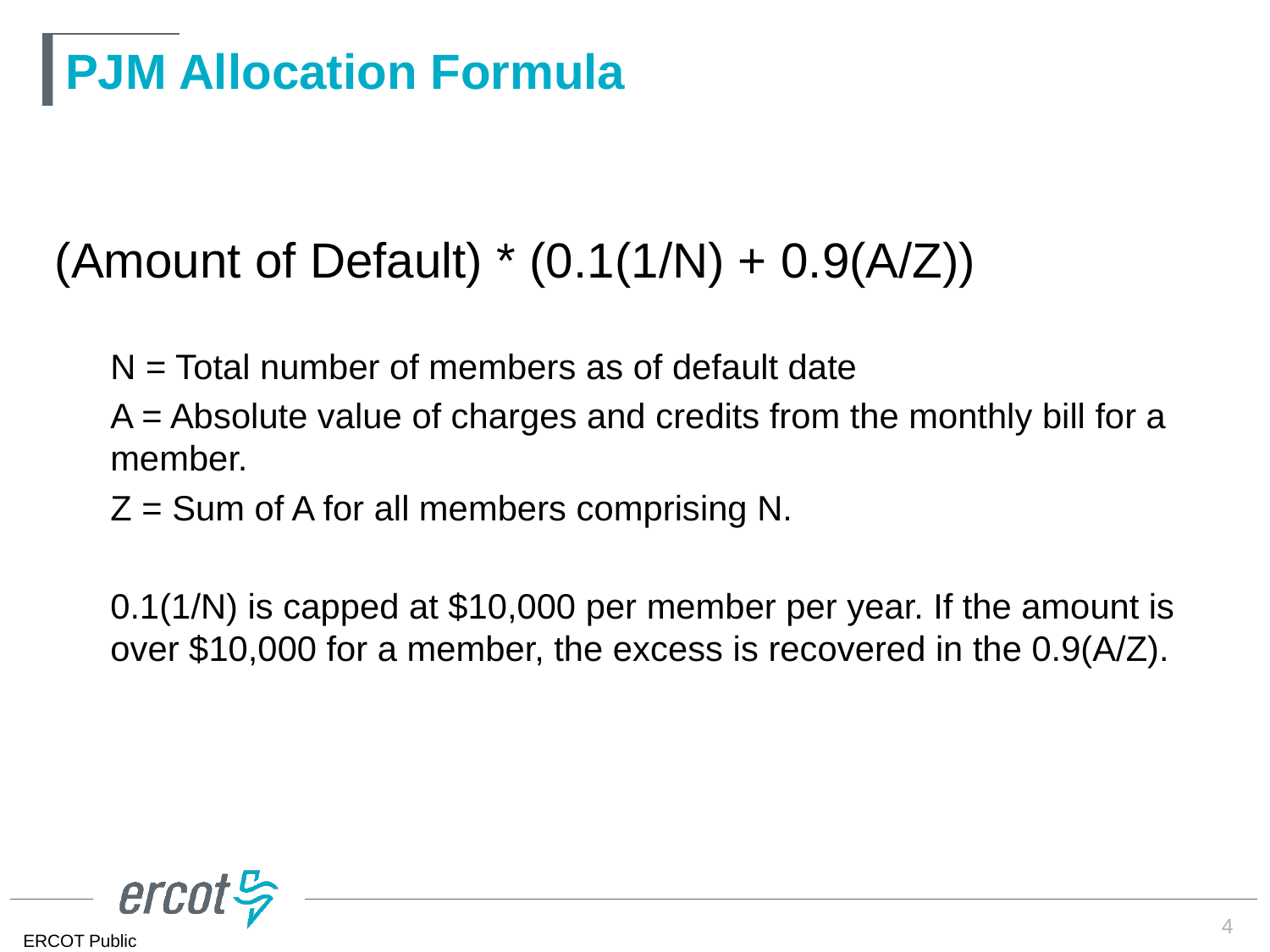

# PJM Allocation Formula
(Amount of Default) * (0.1(1/N) + 0.9(A/Z))

N = Total number of members as of default date
A = Absolute value of charges and credits from the monthly bill for a member.
Z = Sum of A for all members comprising N.

0.1(1/N) is capped at $10,000 per member per year. If the amount is over $10,000 for a member, the excess is recovered in the 0.9(A/Z).
4